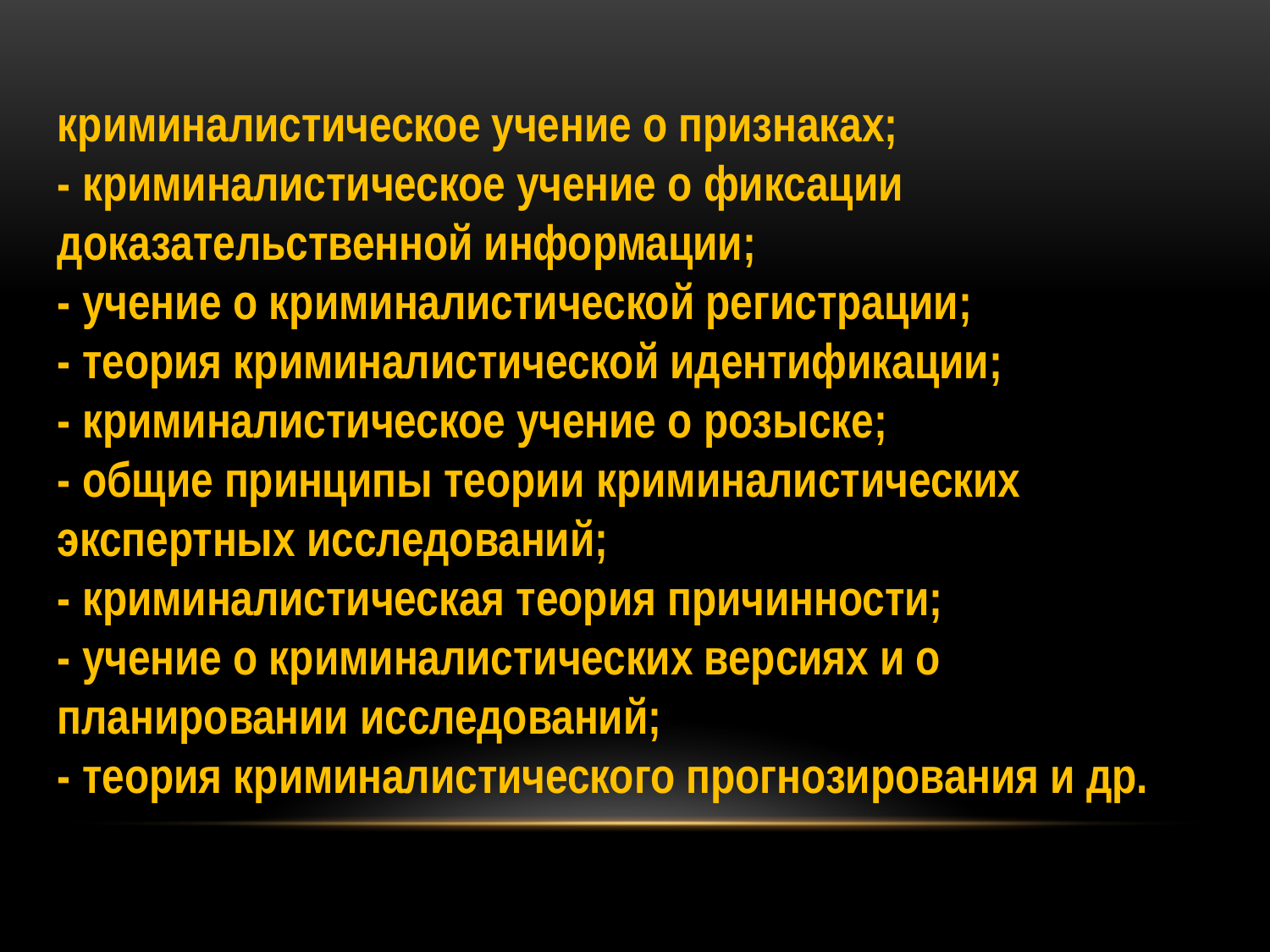

криминалистическое учение о признаках;
- криминалистическое учение о фиксации доказательственной информации;
- учение о криминалистической регистрации;
- теория криминалистической идентификации;
- криминалистическое учение о розыске;
- общие принципы теории криминалистических экспертных исследований;
- криминалистическая теория причинности;
- учение о криминалистических версиях и о планировании исследований;
- теория криминалистического прогнозирования и др.